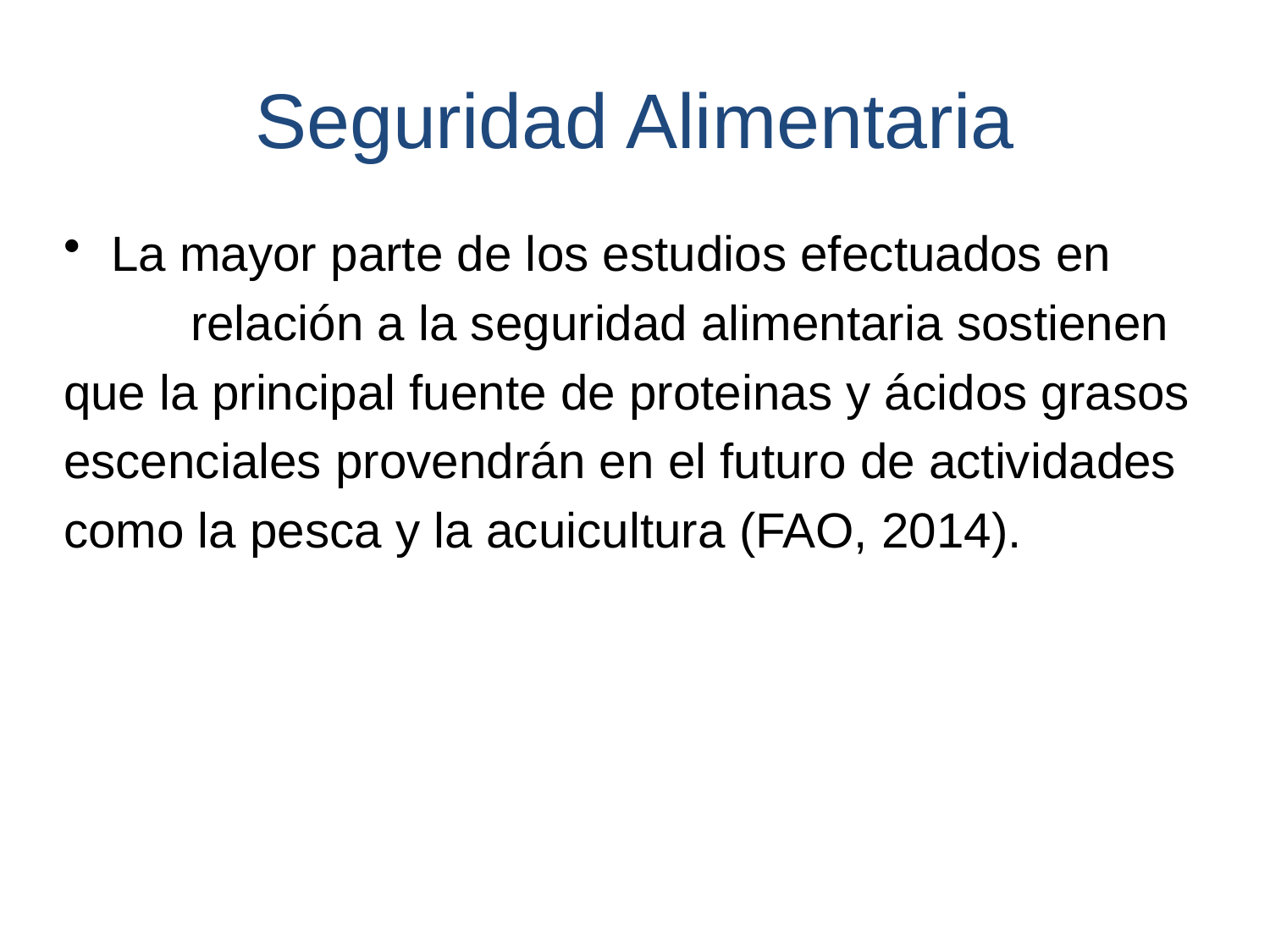

# Seguridad Alimentaria
La mayor parte de los estudios efectuados en
	relación a la seguridad alimentaria sostienen
que la principal fuente de proteinas y ácidos grasos
escenciales provendrán en el futuro de actividades
como la pesca y la acuicultura (FAO, 2014).